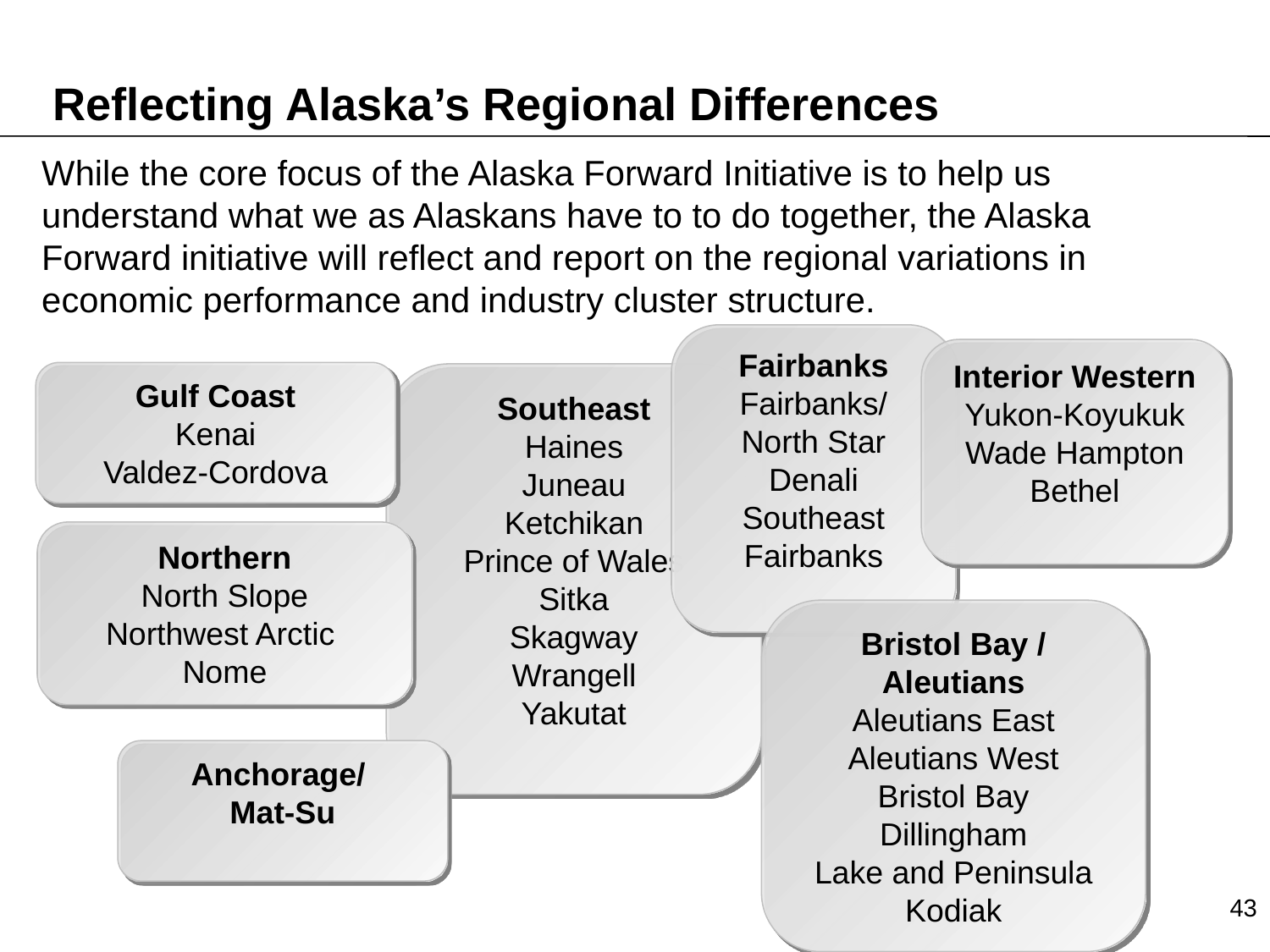

# Reflecting Alaska’s Regional Differences
While the core focus of the Alaska Forward Initiative is to help us understand what we as Alaskans have to to do together, the Alaska Forward initiative will reflect and report on the regional variations in economic performance and industry cluster structure.
Fairbanks
Fairbanks/
North Star
Denali
Southeast Fairbanks
Interior Western
Yukon-Koyukuk
Wade Hampton
Bethel
Gulf Coast
Kenai
Valdez-Cordova
Southeast
Haines
Juneau
Ketchikan
Prince of Wales
Sitka
Skagway
Wrangell
Yakutat
Northern
North Slope
Northwest Arctic
Nome
Bristol Bay / Aleutians
Aleutians East
Aleutians West
Bristol Bay
Dillingham
Lake and Peninsula
Kodiak
Anchorage/
Mat-Su
43